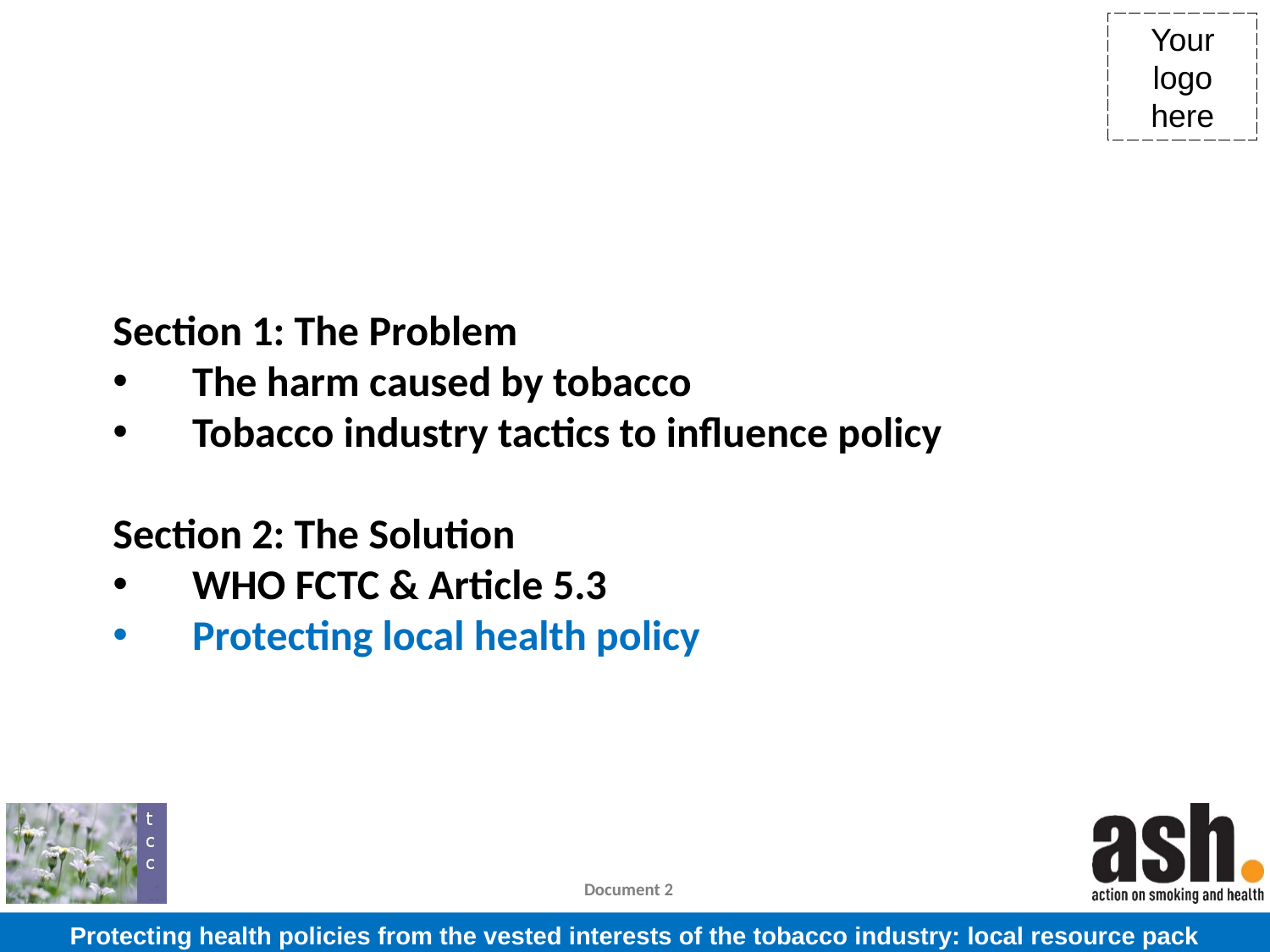

Section 1: The Problem
The harm caused by tobacco
Tobacco industry tactics to influence policy

Section 2: The Solution
WHO FCTC & Article 5.3
Protecting local health policy